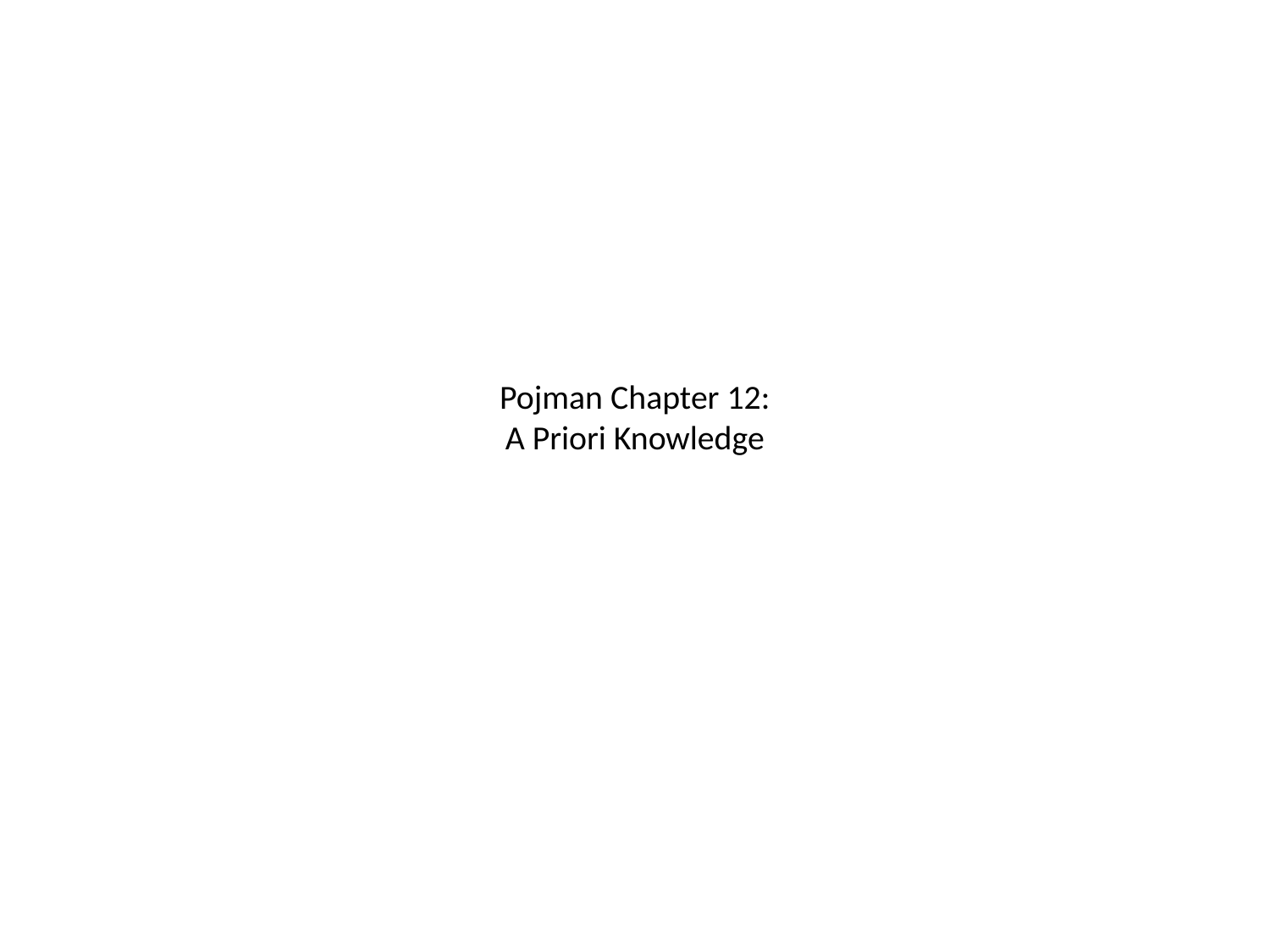

# Pojman Chapter 12: A Priori Knowledge